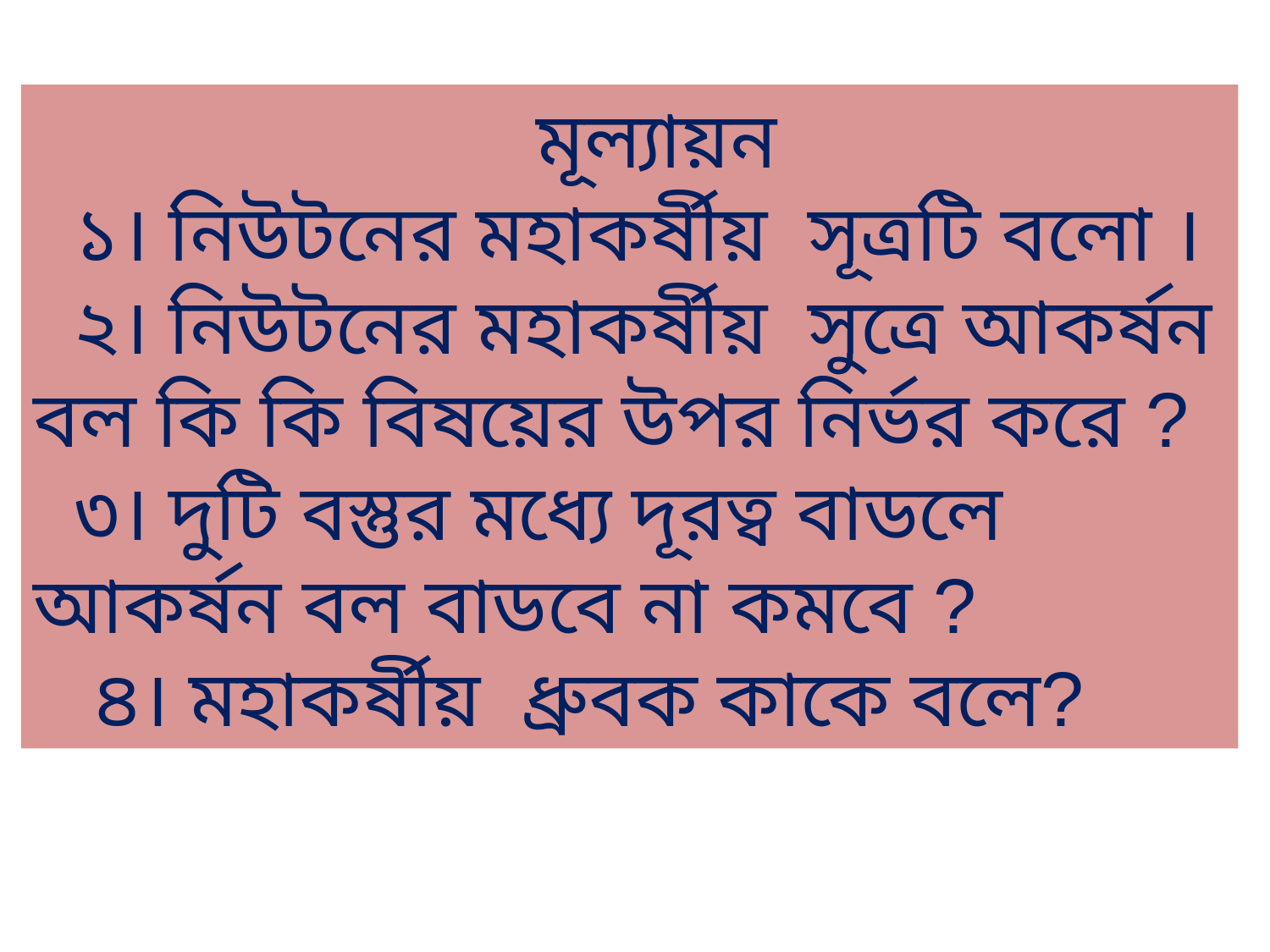

মূল্যায়ন
  ১। নিউটনের মহাকর্ষীয়  সূত্রটি বলো ।
  ২। নিউটনের মহাকর্ষীয়  সুত্রে আকর্ষন বল কি কি বিষয়ের উপর নির্ভর করে ?
  ৩। দুটি বস্তুর মধ্যে দূরত্ব বাডলে আকর্ষন বল বাডবে না কমবে ?
   ৪। মহাকর্ষীয়  ধ্রুবক কাকে বলে?